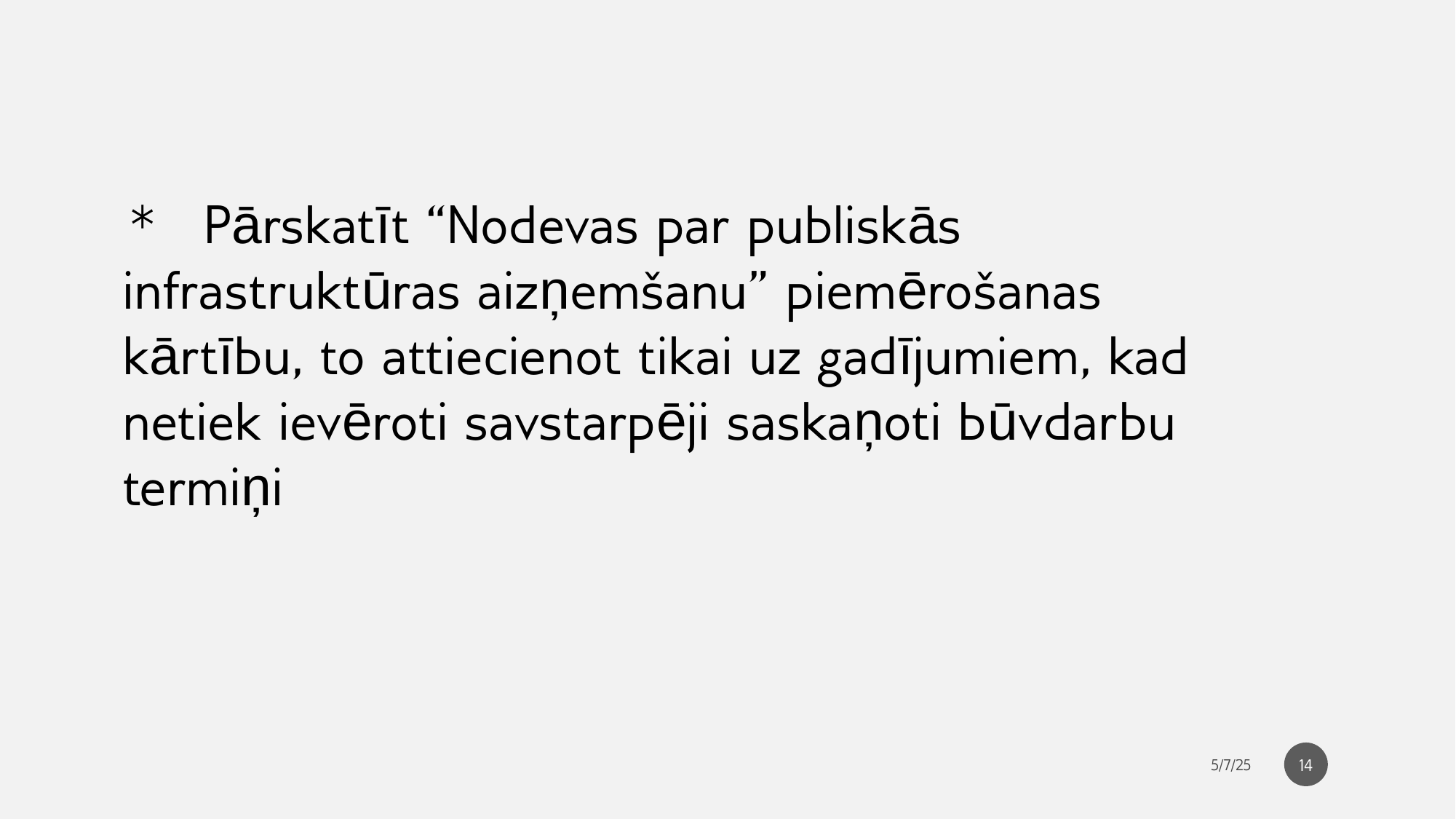

*   Pārskatīt “Nodevas par publiskās infrastruktūras aizņemšanu” piemērošanas kārtību, to attiecienot tikai uz gadījumiem, kad netiek ievēroti savstarpēji saskaņoti būvdarbu termiņi

14
5/7/25